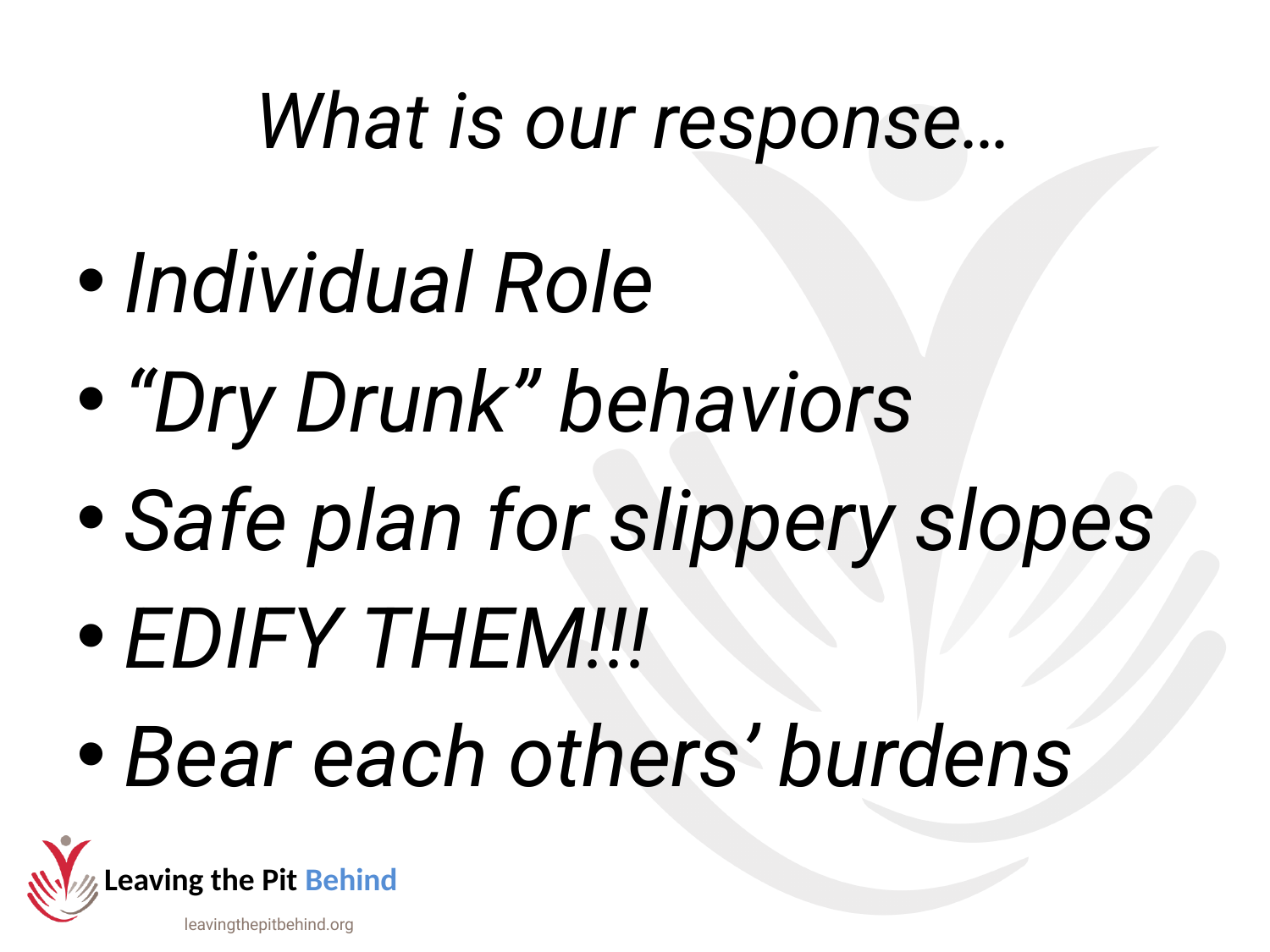

# What is our response…
Individual Role
“Dry Drunk” behaviors
Safe plan for slippery slopes
EDIFY THEM!!!
Bear each others’ burdens